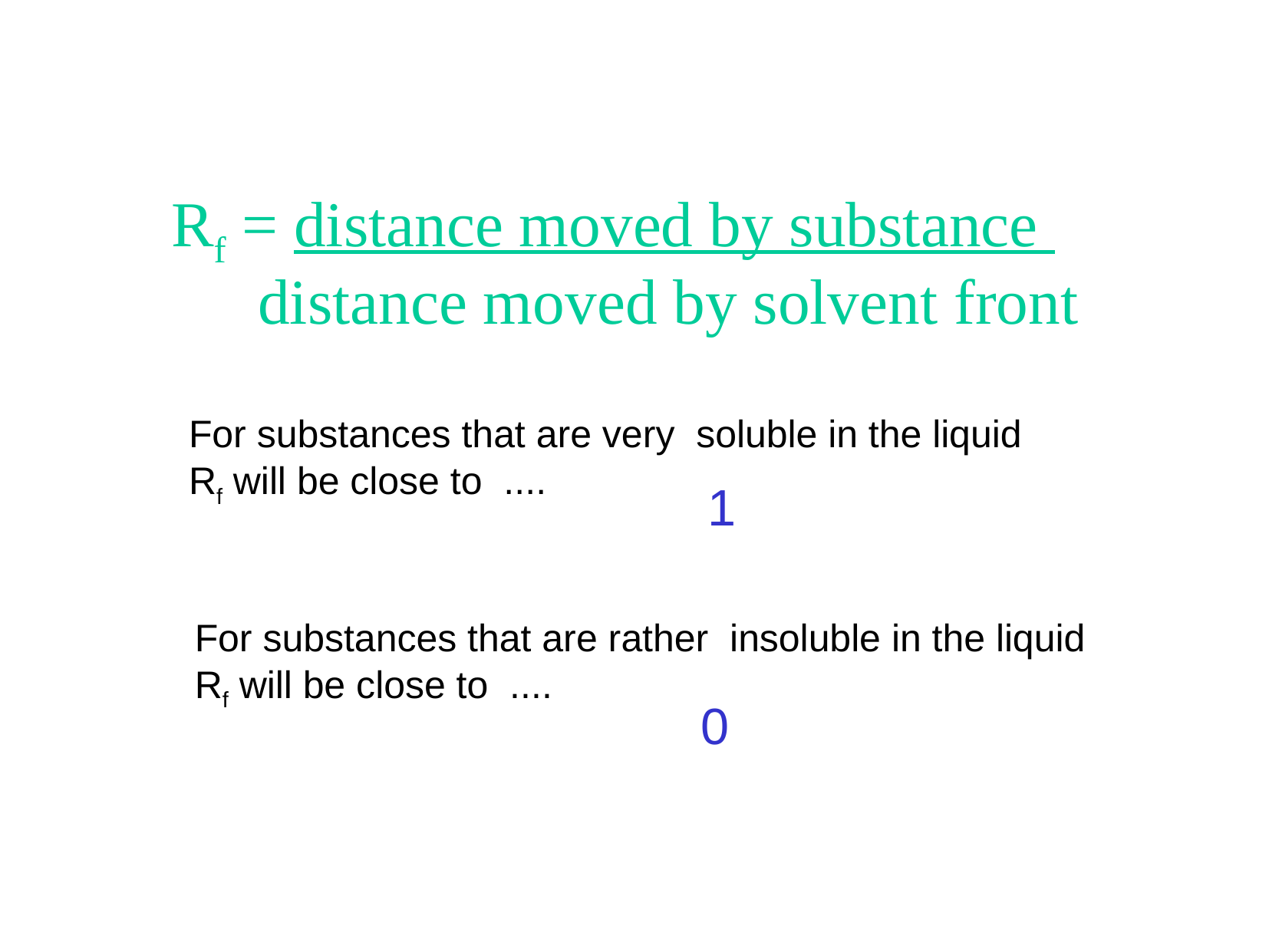

Rf = distance moved by substance
       distance moved by solvent front
For substances that are very  soluble in the liquid Rf will be close to  ....

1
For substances that are rather  insoluble in the liquid Rf will be close to  ....

0